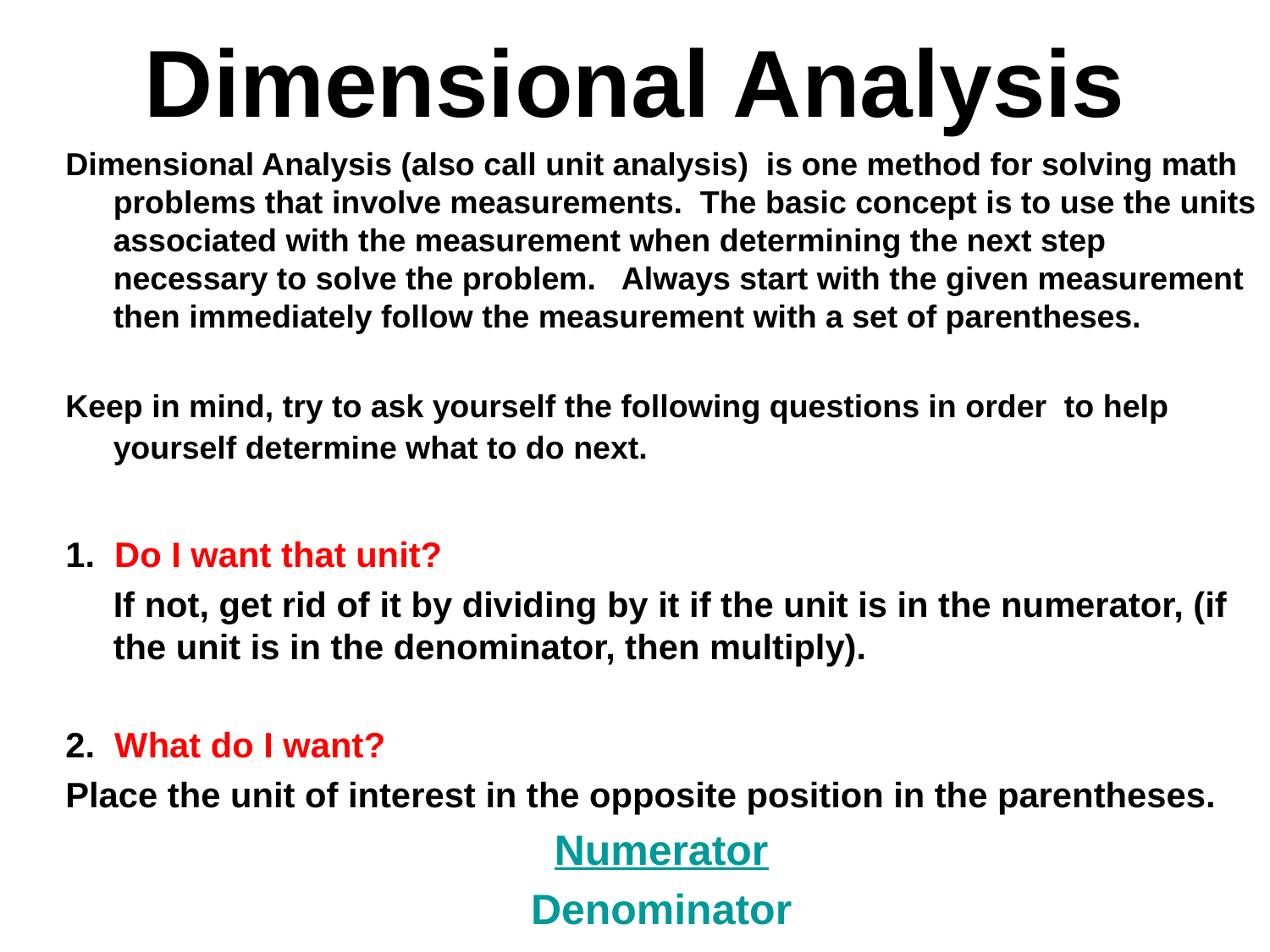

# Dimensional Analysis
Dimensional Analysis (also call unit analysis)  is one method for solving math problems that involve measurements.  The basic concept is to use the units associated with the measurement when determining the next step necessary to solve the problem.   Always start with the given measurement then immediately follow the measurement with a set of parentheses.

Keep in mind, try to ask yourself the following questions in order  to help yourself determine what to do next.

1.  Do I want that unit?
	If not, get rid of it by dividing by it if the unit is in the numerator, (if the unit is in the denominator, then multiply).

2.  What do I want?
Place the unit of interest in the opposite position in the parentheses.
Numerator
Denominator